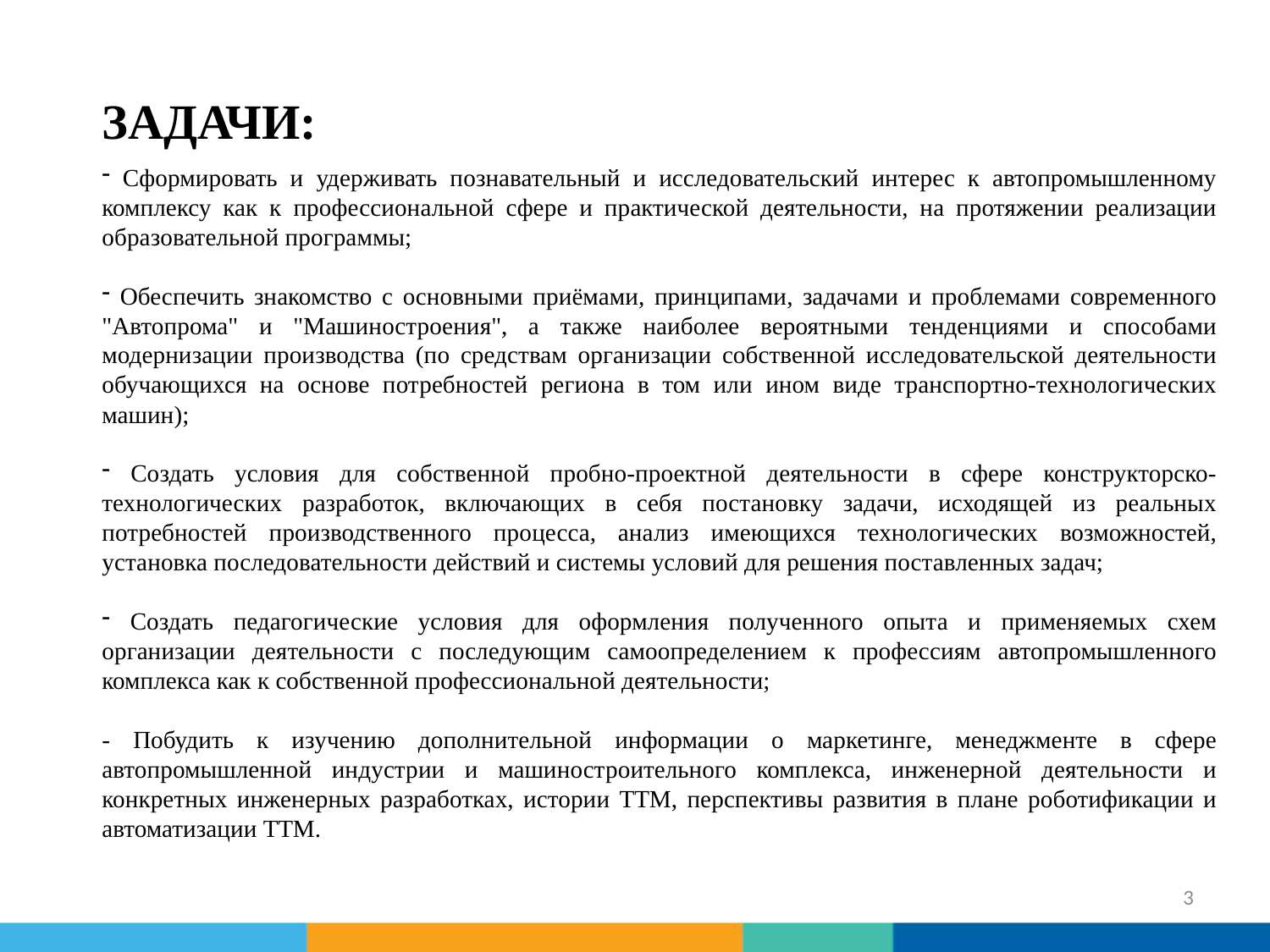

ЗАДАЧИ:

 Сформировать и удерживать познавательный и исследовательский интерес к автопромышленному комплексу как к профессиональной сфере и практической деятельности, на протяжении реализации образовательной программы;

 Обеспечить знакомство с основными приёмами, принципами, задачами и проблемами современного "Автопрома" и "Машиностроения", а также наиболее вероятными тенденциями и способами модернизации производства (по средствам организации собственной исследовательской деятельности обучающихся на основе потребностей региона в том или ином виде транспортно-технологических машин);

 Создать условия для собственной пробно-проектной деятельности в сфере конструкторско-технологических разработок, включающих в себя постановку задачи, исходящей из реальных потребностей производственного процесса, анализ имеющихся технологических возможностей, установка последовательности действий и системы условий для решения поставленных задач;

 Создать педагогические условия для оформления полученного опыта и применяемых схем организации деятельности с последующим самоопределением к профессиям автопромышленного комплекса как к собственной профессиональной деятельности;

- Побудить к изучению дополнительной информации о маркетинге, менеджменте в сфере автопромышленной индустрии и машиностроительного комплекса, инженерной деятельности и конкретных инженерных разработках, истории ТТМ, перспективы развития в плане роботификации и автоматизации ТТМ.
3